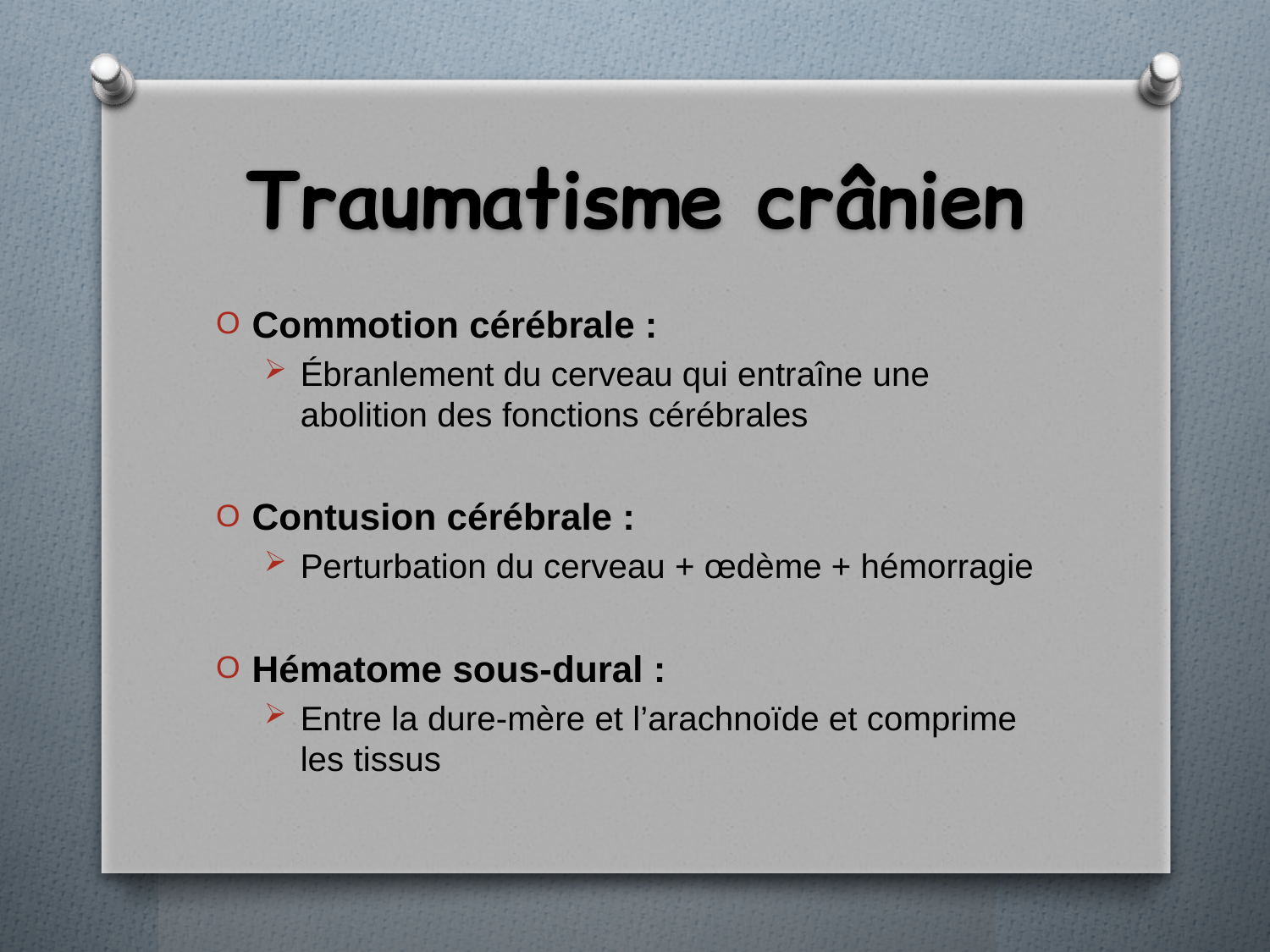

# Traumatisme crânien
Commotion cérébrale :
Ébranlement du cerveau qui entraîne une abolition des fonctions cérébrales

Contusion cérébrale :
Perturbation du cerveau + œdème + hémorragie

Hématome sous-dural :
Entre la dure-mère et l’arachnoïde et comprime les tissus